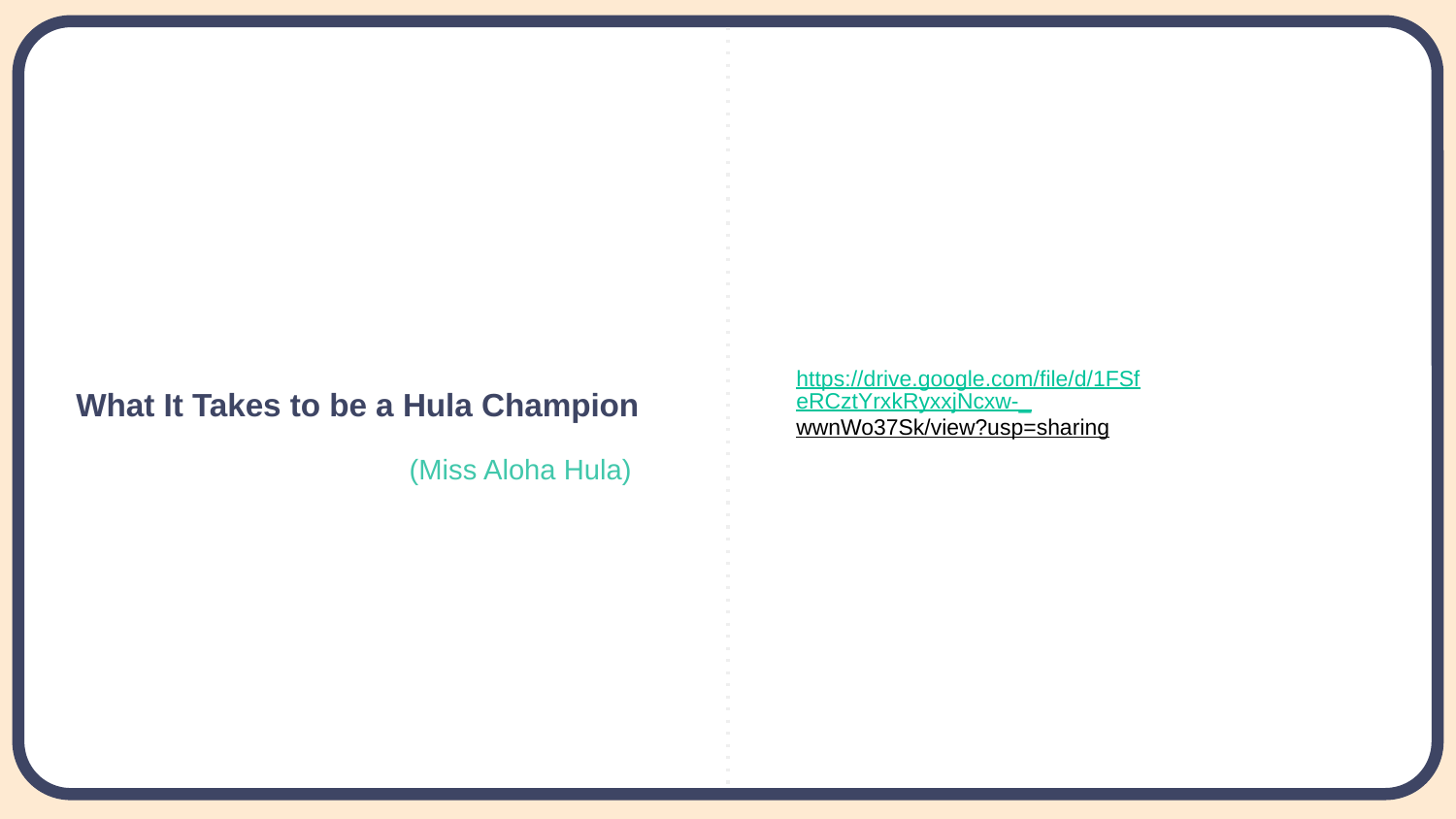

https://drive.google.com/file/d/1FSfeRCztYrxkRyxxjNcxw-_wwnWo37Sk/view?usp=sharing
What It Takes to be a Hula Champion
(Miss Aloha Hula)